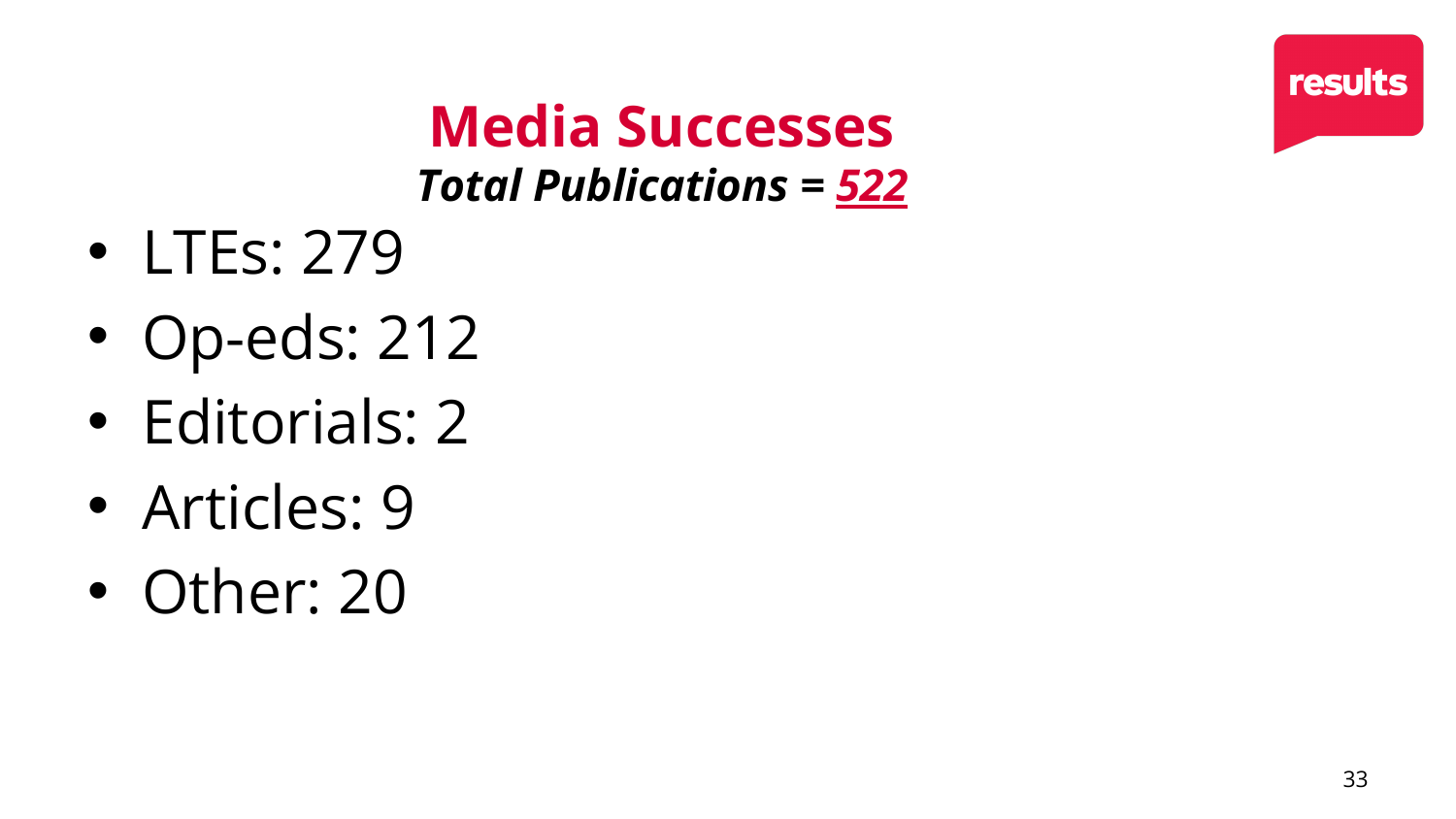

# Media Successes
Total Publications = 522

LTEs: 279
Op-eds: 212
Editorials: 2
Articles: 9
Other: 20
33